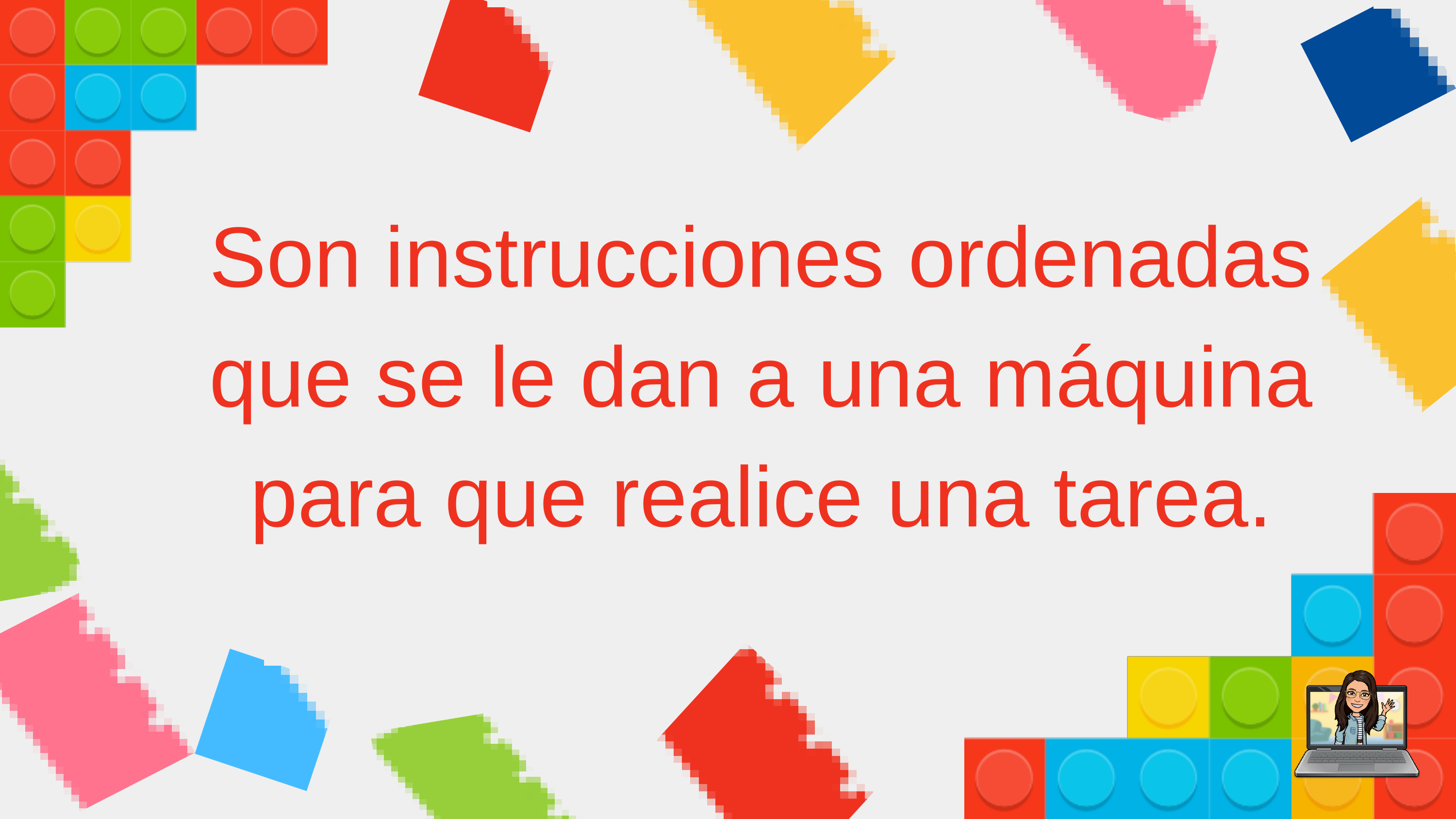

Son instrucciones ordenadas que se le dan a una máquina para que realice una tarea.